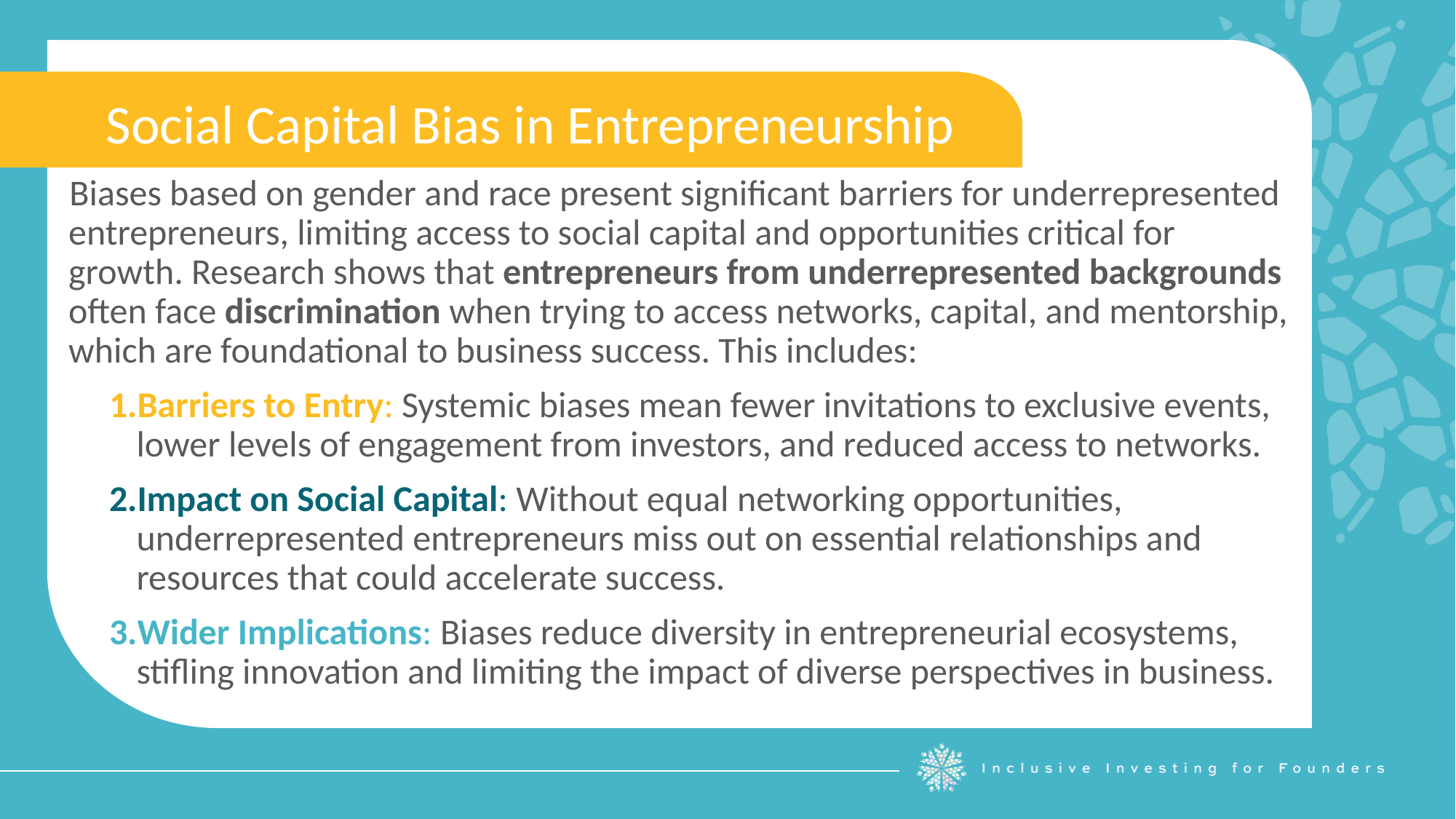

Social Capital Bias in Entrepreneurship
Biases based on gender and race present significant barriers for underrepresented entrepreneurs, limiting access to social capital and opportunities critical for growth. Research shows that entrepreneurs from underrepresented backgrounds often face discrimination when trying to access networks, capital, and mentorship, which are foundational to business success. This includes:
Barriers to Entry: Systemic biases mean fewer invitations to exclusive events, lower levels of engagement from investors, and reduced access to networks.
Impact on Social Capital: Without equal networking opportunities, underrepresented entrepreneurs miss out on essential relationships and resources that could accelerate success.
Wider Implications: Biases reduce diversity in entrepreneurial ecosystems, stifling innovation and limiting the impact of diverse perspectives in business.